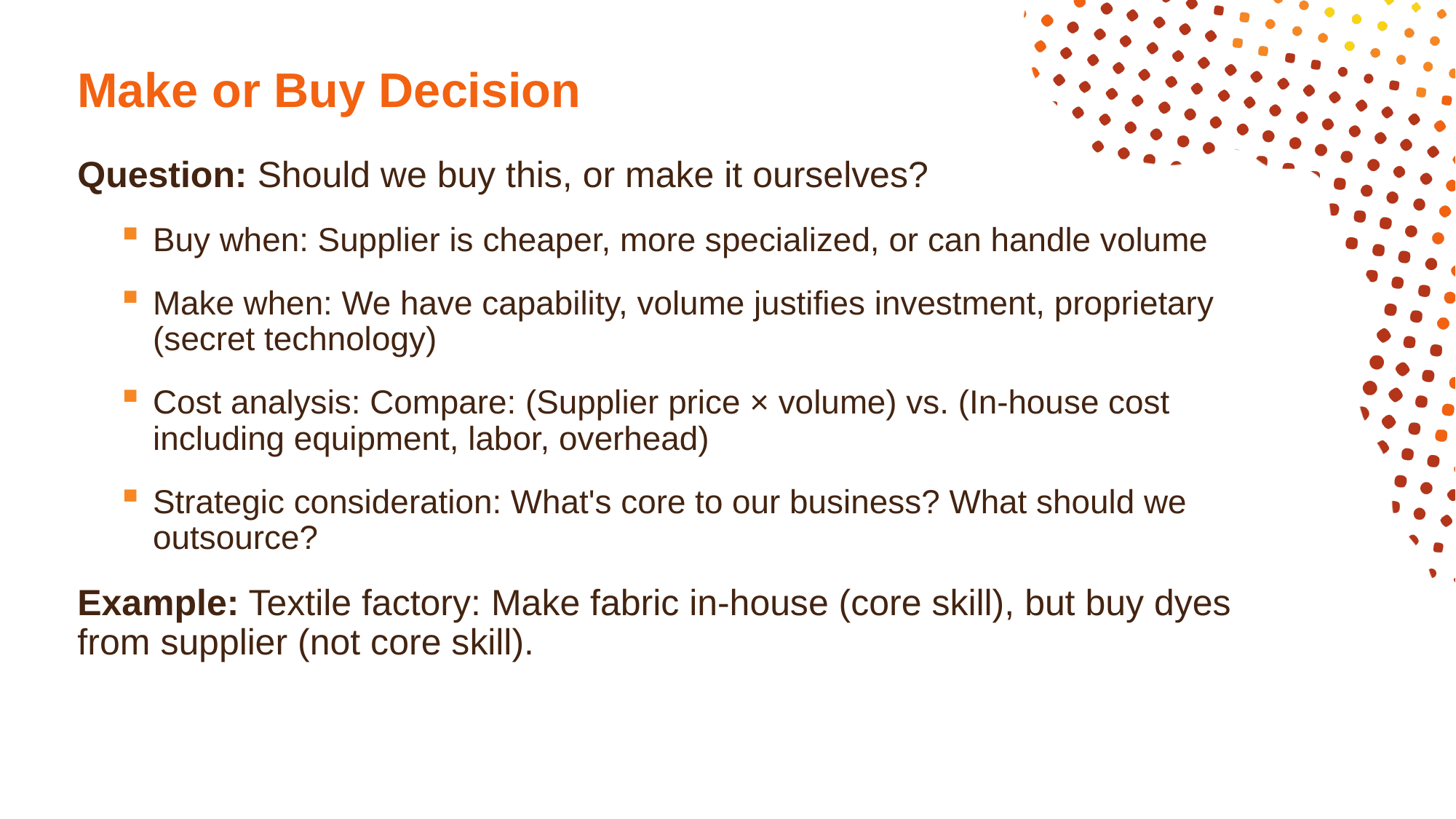

# Make or Buy Decision
Question: Should we buy this, or make it ourselves?
Buy when: Supplier is cheaper, more specialized, or can handle volume
Make when: We have capability, volume justifies investment, proprietary (secret technology)
Cost analysis: Compare: (Supplier price × volume) vs. (In-house cost including equipment, labor, overhead)
Strategic consideration: What's core to our business? What should we outsource?
Example: Textile factory: Make fabric in-house (core skill), but buy dyes from supplier (not core skill).